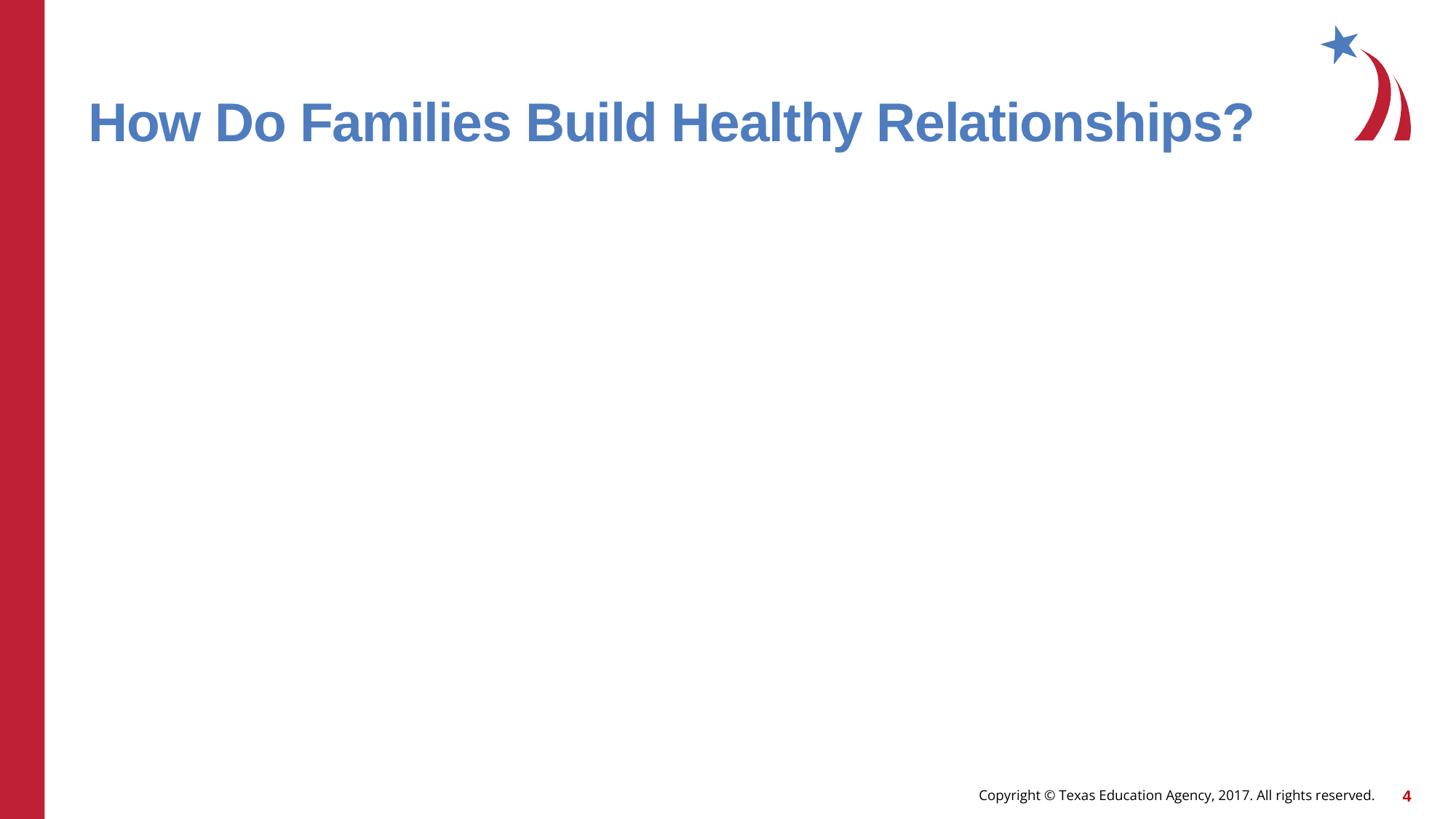

# How Do Families Build Healthy Relationships?